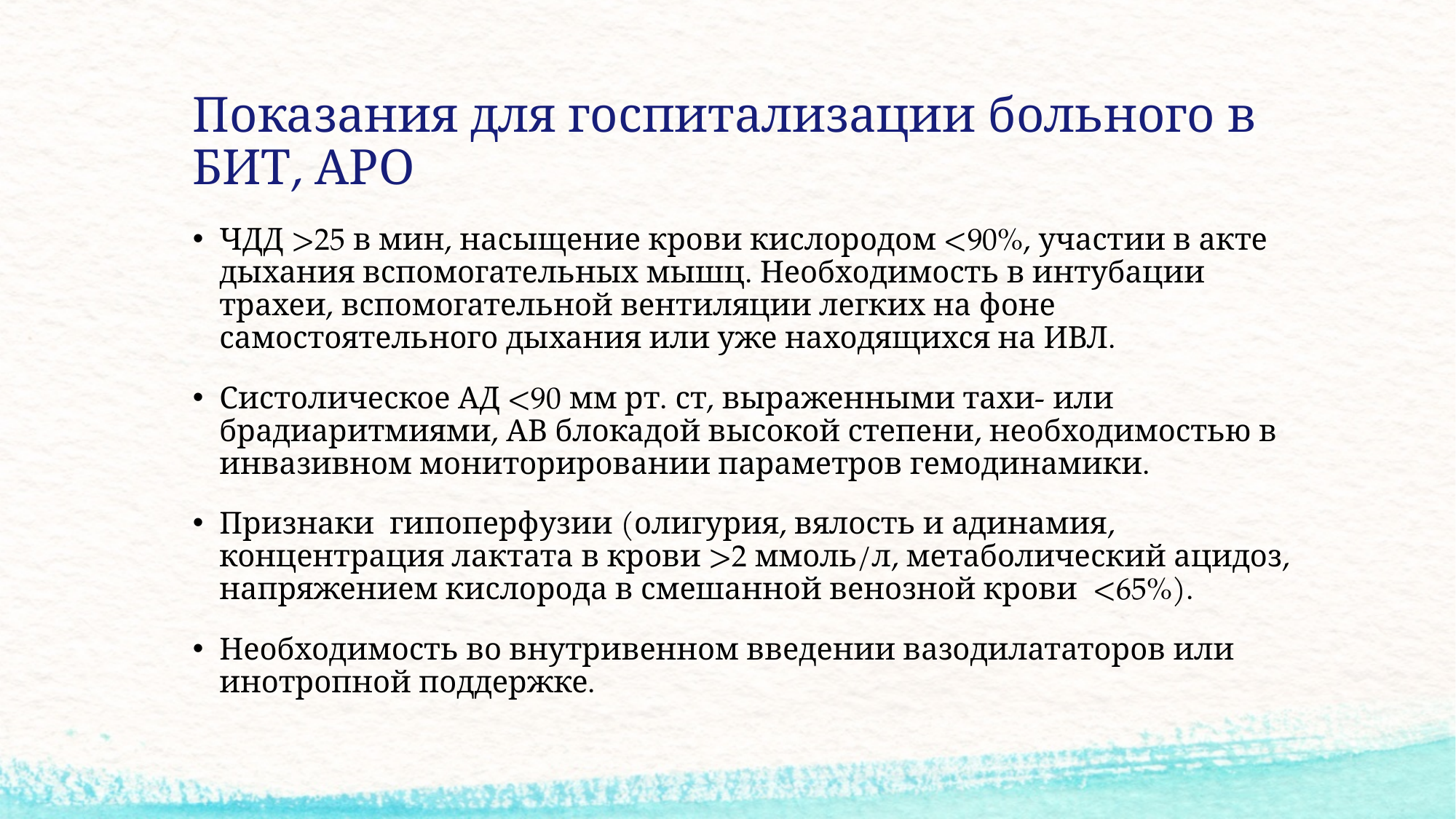

# Показания для госпитализации больного в БИТ, АРО
ЧДД >25 в мин, насыщение крови кислородом <90%, участии в акте дыхания вспомогательных мышц. Необходимость в интубации трахеи, вспомогательной вентиляции легких на фоне самостоятельного дыхания или уже находящихся на ИВЛ.
Систолическое АД <90 мм рт. ст, выраженными тахи- или брадиаритмиями, АВ блокадой высокой степени, необходимостью в инвазивном мониторировании параметров гемодинамики.
Признаки  гипоперфузии (олигурия, вялость и адинамия, концентрация лактата в крови >2 ммоль/л, метаболический ацидоз, напряжением кислорода в смешанной венозной крови  <65%).
Необходимость во внутривенном введении вазодилататоров или инотропной поддержке.